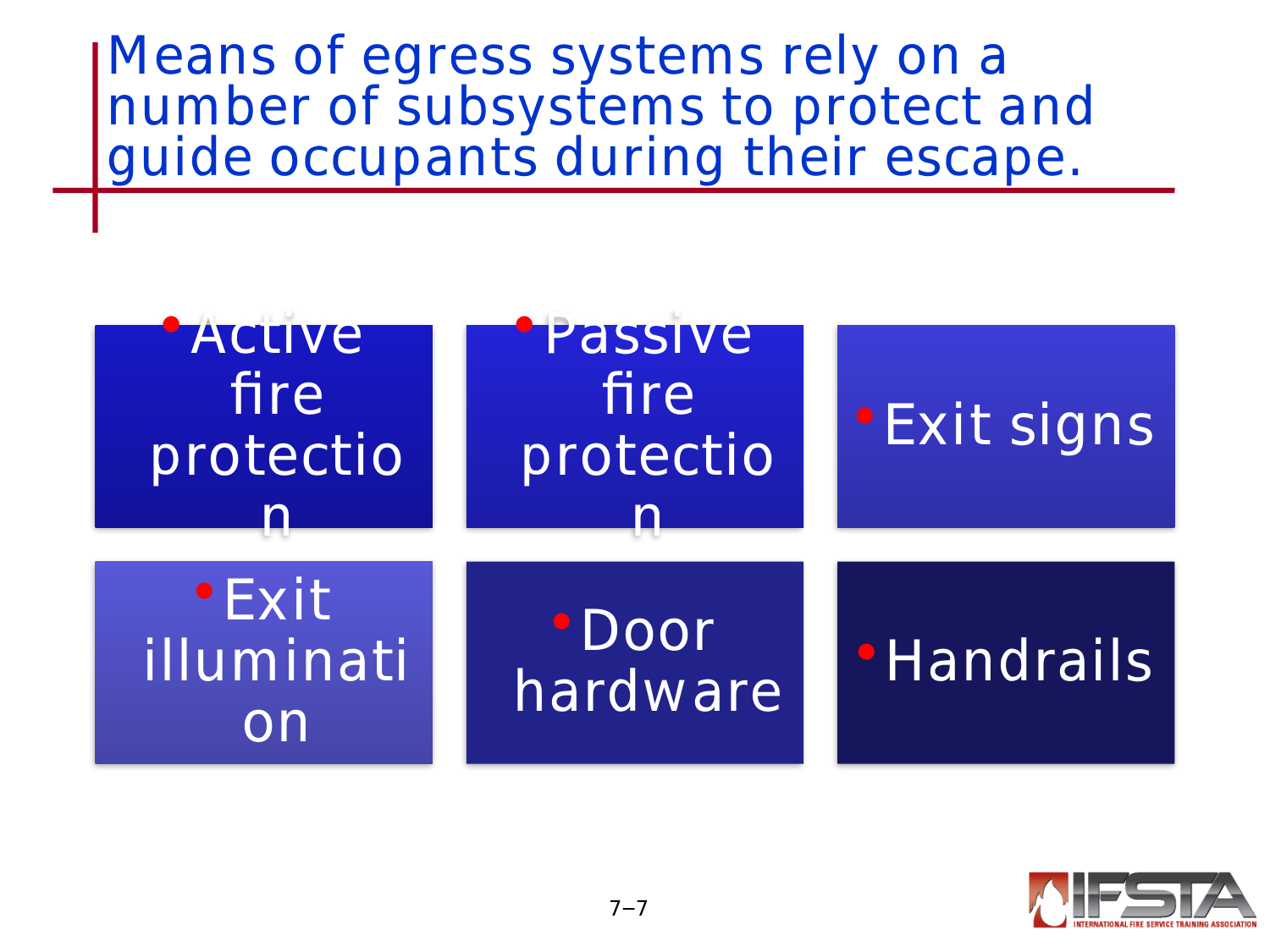

# Means of egress systems rely on a number of subsystems to protect and guide occupants during their escape.
Active fire protection
Passive fire protection
Exit signs
Exit illumination
Door hardware
Handrails
7–7